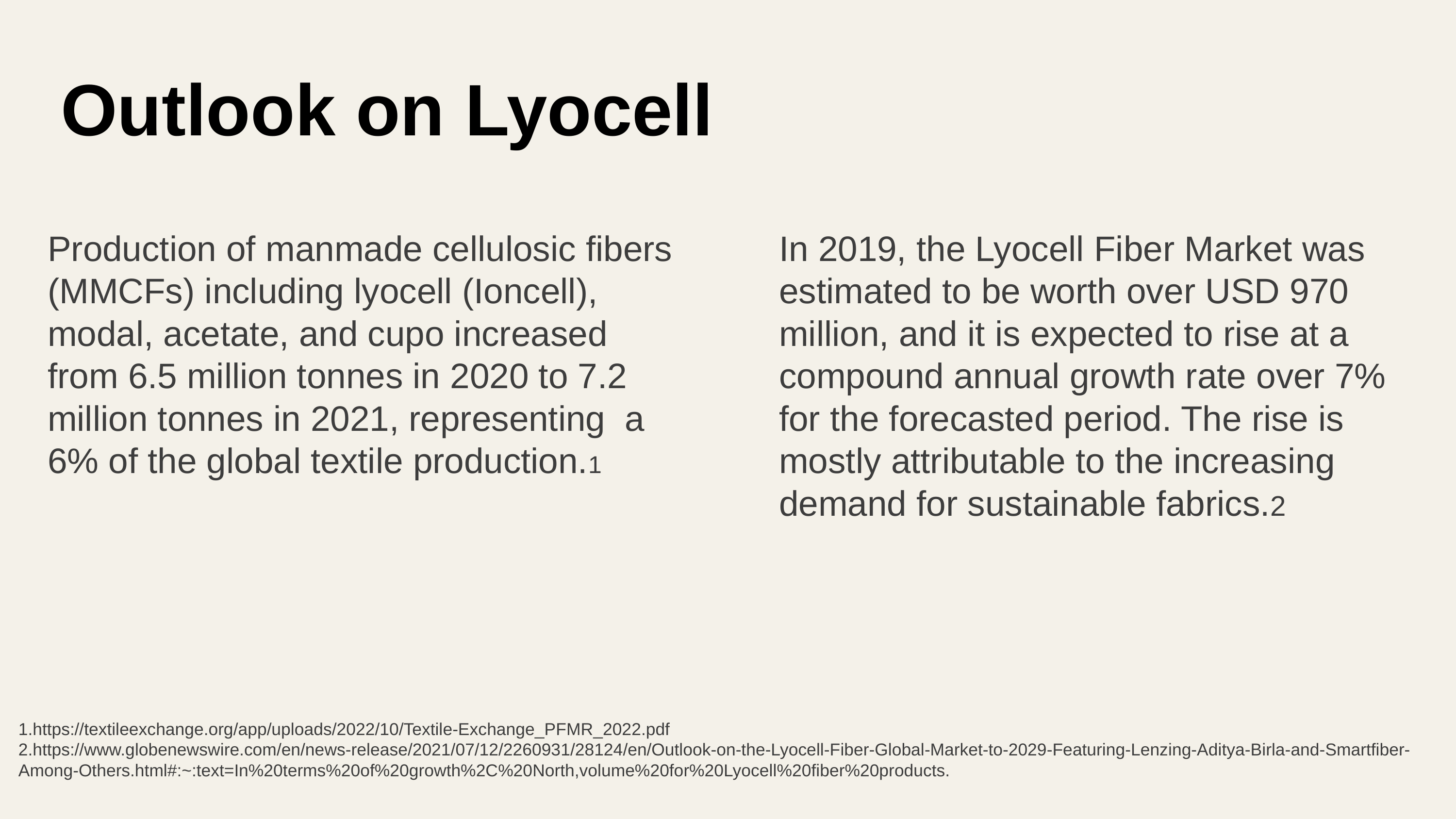

Outlook on Lyocell
Production of manmade cellulosic fibers (MMCFs) including lyocell (Ioncell), modal, acetate, and cupo increased from 6.5 million tonnes in 2020 to 7.2 million tonnes in 2021, representing  a 6% of the global textile production.1

In 2019, the Lyocell Fiber Market was estimated to be worth over USD 970 million, and it is expected to rise at a compound annual growth rate over 7% for the forecasted period. The rise is mostly attributable to the increasing demand for sustainable fabrics.2

1.https://textileexchange.org/app/uploads/2022/10/Textile-Exchange_PFMR_2022.pdf
2.https://www.globenewswire.com/en/news-release/2021/07/12/2260931/28124/en/Outlook-on-the-Lyocell-Fiber-Global-Market-to-2029-Featuring-Lenzing-Aditya-Birla-and-Smartfiber-Among-Others.html#:~:text=In%20terms%20of%20growth%2C%20North,volume%20for%20Lyocell%20fiber%20products.